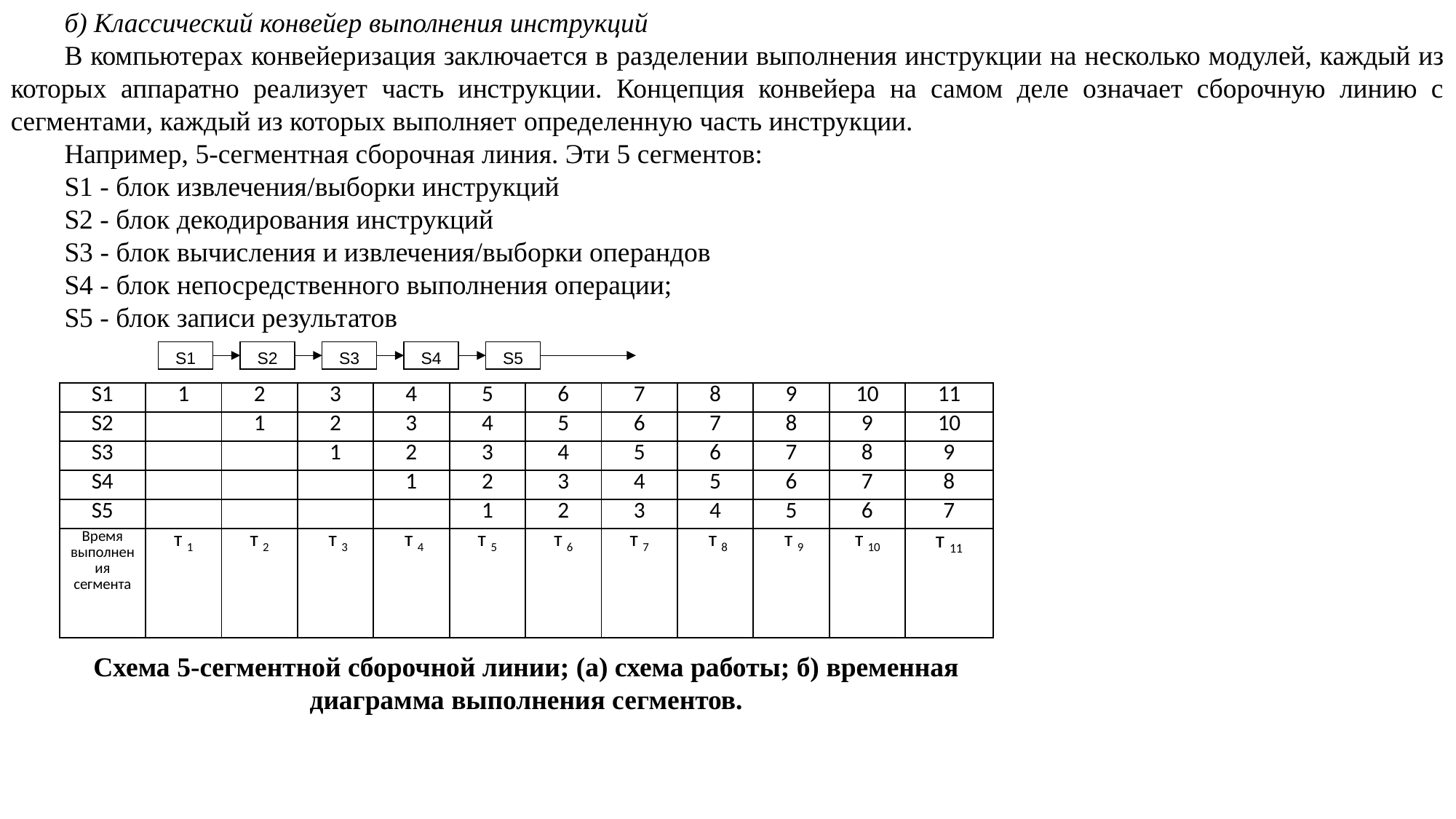

б) Классический конвейер выполнения инструкций
В компьютерах конвейеризация заключается в разделении выполнения инструкции на несколько модулей, каждый из которых аппаратно реализует часть инструкции. Концепция конвейера на самом деле означает сборочную линию с сегментами, каждый из которых выполняет определенную часть инструкции.
Например, 5-сегментная сборочная линия. Эти 5 сегментов:
S1 - блок извлечения/выборки инструкций
S2 - блок декодирования инструкций
S3 - блок вычисления и извлечения/выборки операндов
S4 - блок непосредственного выполнения операции;
S5 - блок записи результатов
S1
S2
S3
S4
S5
| S1 | 1 | 2 | 3 | 4 | 5 | 6 | 7 | 8 | 9 | 10 | 11 |
| --- | --- | --- | --- | --- | --- | --- | --- | --- | --- | --- | --- |
| S2 |  | 1 | 2 | 3 | 4 | 5 | 6 | 7 | 8 | 9 | 10 |
| S3 |  |  | 1 | 2 | 3 | 4 | 5 | 6 | 7 | 8 | 9 |
| S4 |  |  |  | 1 | 2 | 3 | 4 | 5 | 6 | 7 | 8 |
| S5 |  |  |  |  | 1 | 2 | 3 | 4 | 5 | 6 | 7 |
| Время выполнения сегмента | т 1 | т 2 | т 3 | т 4 | т 5 | т 6 | т 7 | т 8 | т 9 | т 10 | т 11 |
Схема 5-сегментной сборочной линии; (а) схема работы; б) временная диаграмма выполнения сегментов.